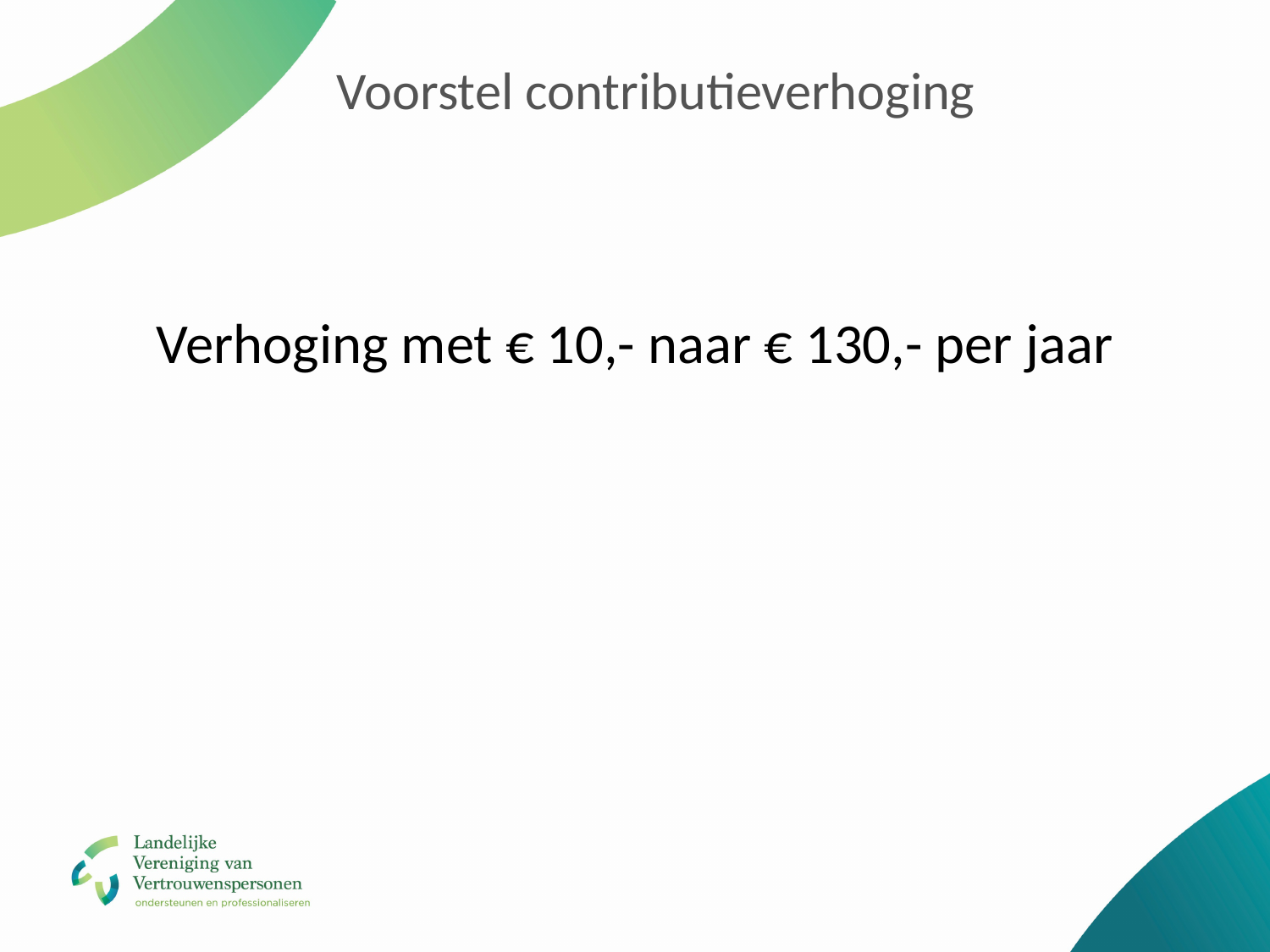

# Voorstel contributieverhoging
Verhoging met € 10,- naar € 130,- per jaar